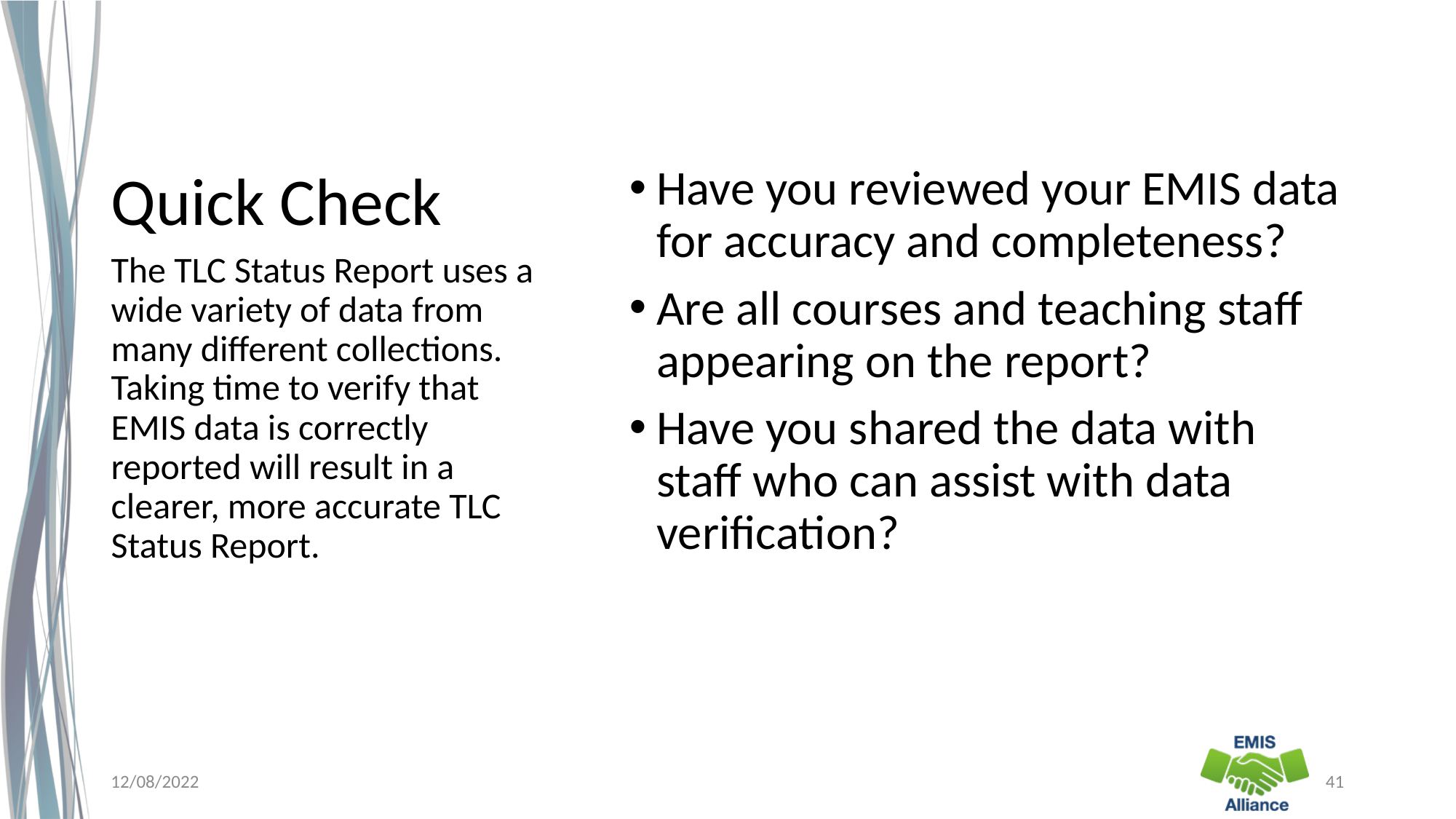

# Quick Check
Have you reviewed your EMIS data for accuracy and completeness?
Are all courses and teaching staff appearing on the report?
Have you shared the data with staff who can assist with data verification?

The TLC Status Report uses a wide variety of data from many different collections. Taking time to verify that EMIS data is correctly reported will result in a clearer, more accurate TLC Status Report.
12/08/2022
41